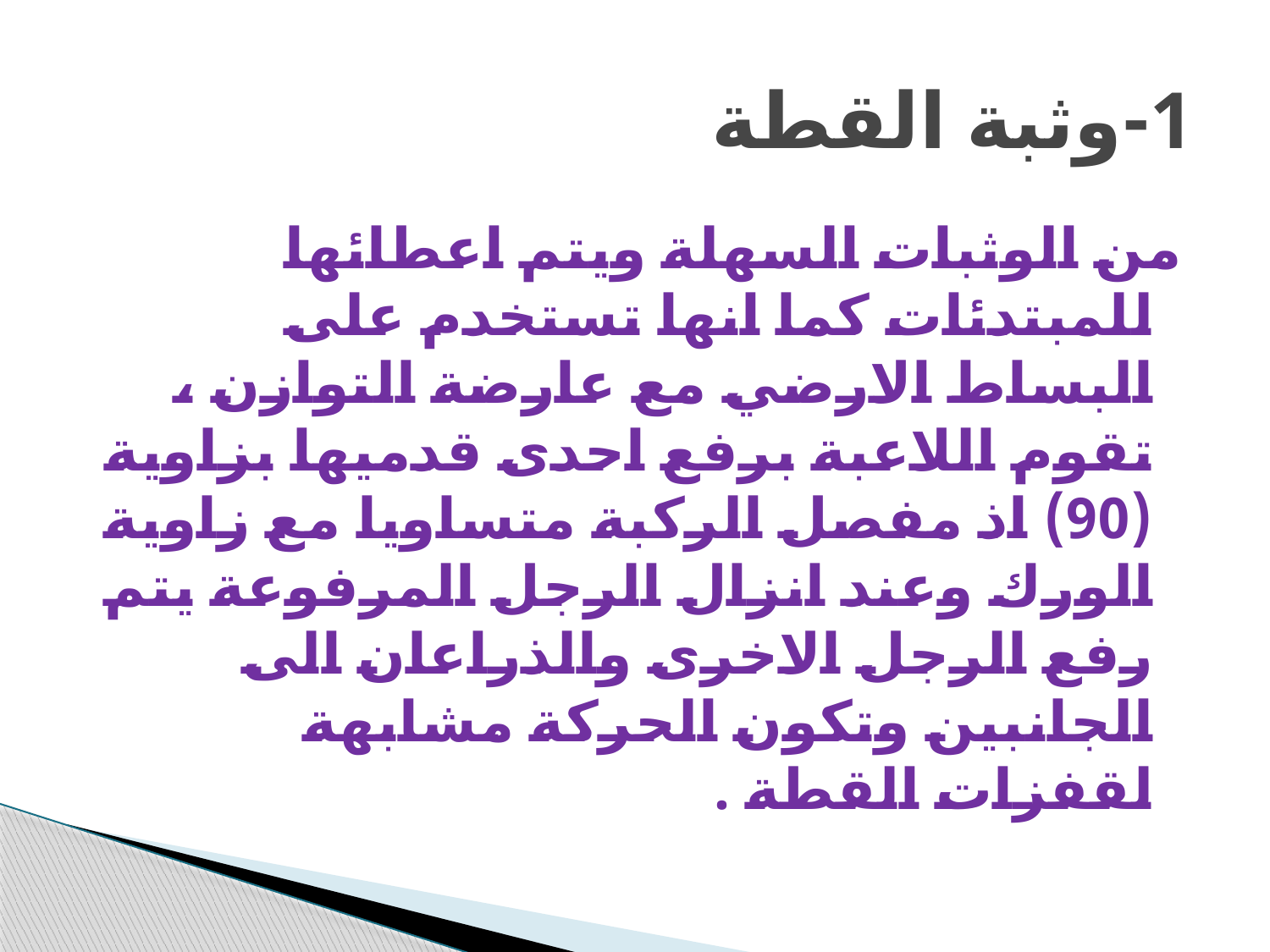

# 1-وثبة القطة
من الوثبات السهلة ويتم اعطائها للمبتدئات كما انها تستخدم على البساط الارضي مع عارضة التوازن ، تقوم اللاعبة برفع احدى قدميها بزاوية (90) اذ مفصل الركبة متساويا مع زاوية الورك وعند انزال الرجل المرفوعة يتم رفع الرجل الاخرى والذراعان الى الجانبين وتكون الحركة مشابهة لقفزات القطة .